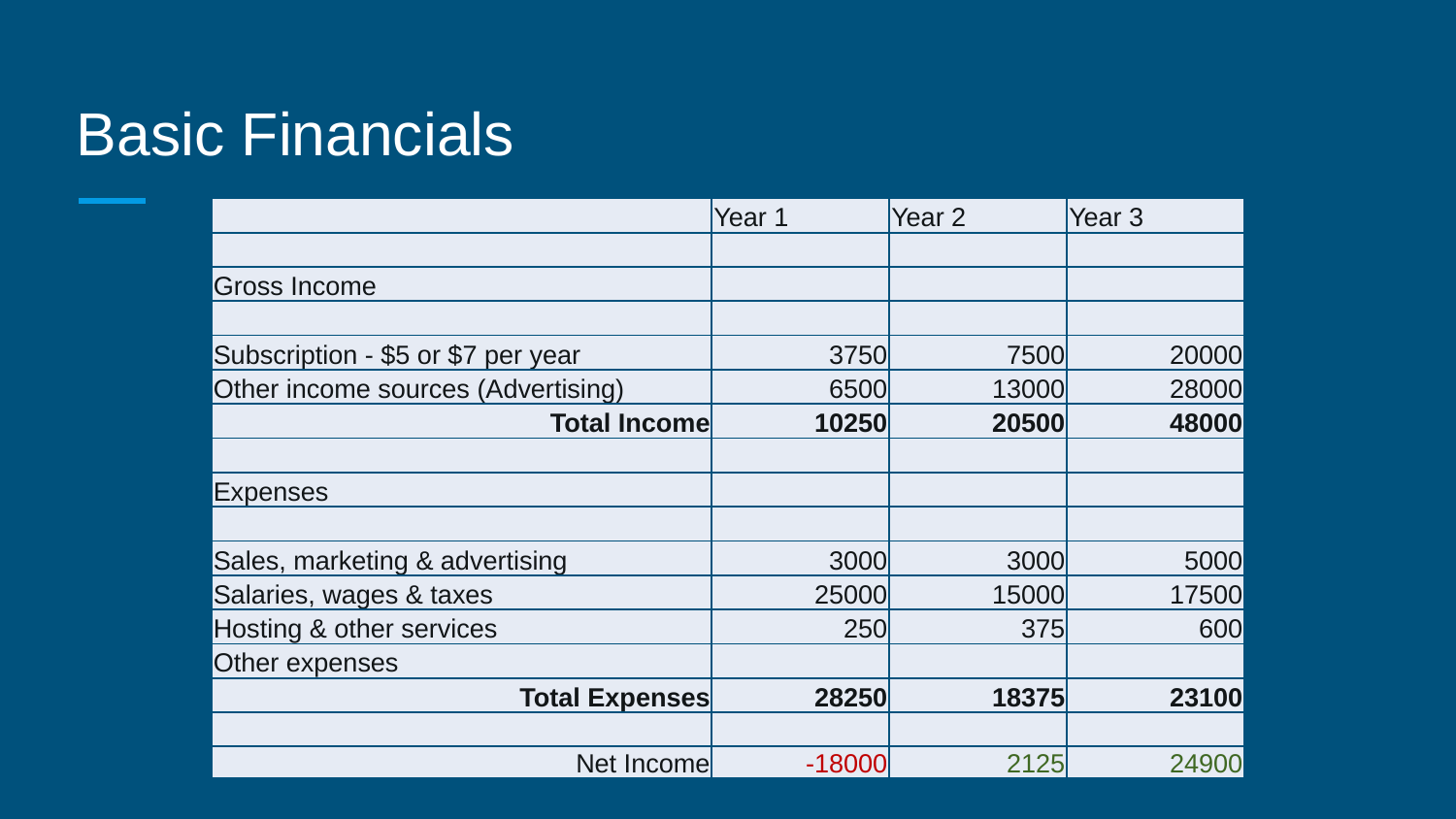

# Basic Financials
|  | Year 1 | Year 2 | Year 3 |
| --- | --- | --- | --- |
|  |  |  |  |
| Gross Income |  |  |  |
|  |  |  |  |
| Subscription - $5 or $7 per year | 3750 | 7500 | 20000 |
| Other income sources (Advertising) | 6500 | 13000 | 28000 |
| Total Income | 10250 | 20500 | 48000 |
|  |  |  |  |
| Expenses |  |  |  |
|  |  |  |  |
| Sales, marketing & advertising | 3000 | 3000 | 5000 |
| Salaries, wages & taxes | 25000 | 15000 | 17500 |
| Hosting & other services | 250 | 375 | 600 |
| Other expenses |  |  |  |
| Total Expenses | 28250 | 18375 | 23100 |
|  |  |  |  |
| Net Income | -18000 | 2125 | 24900 |